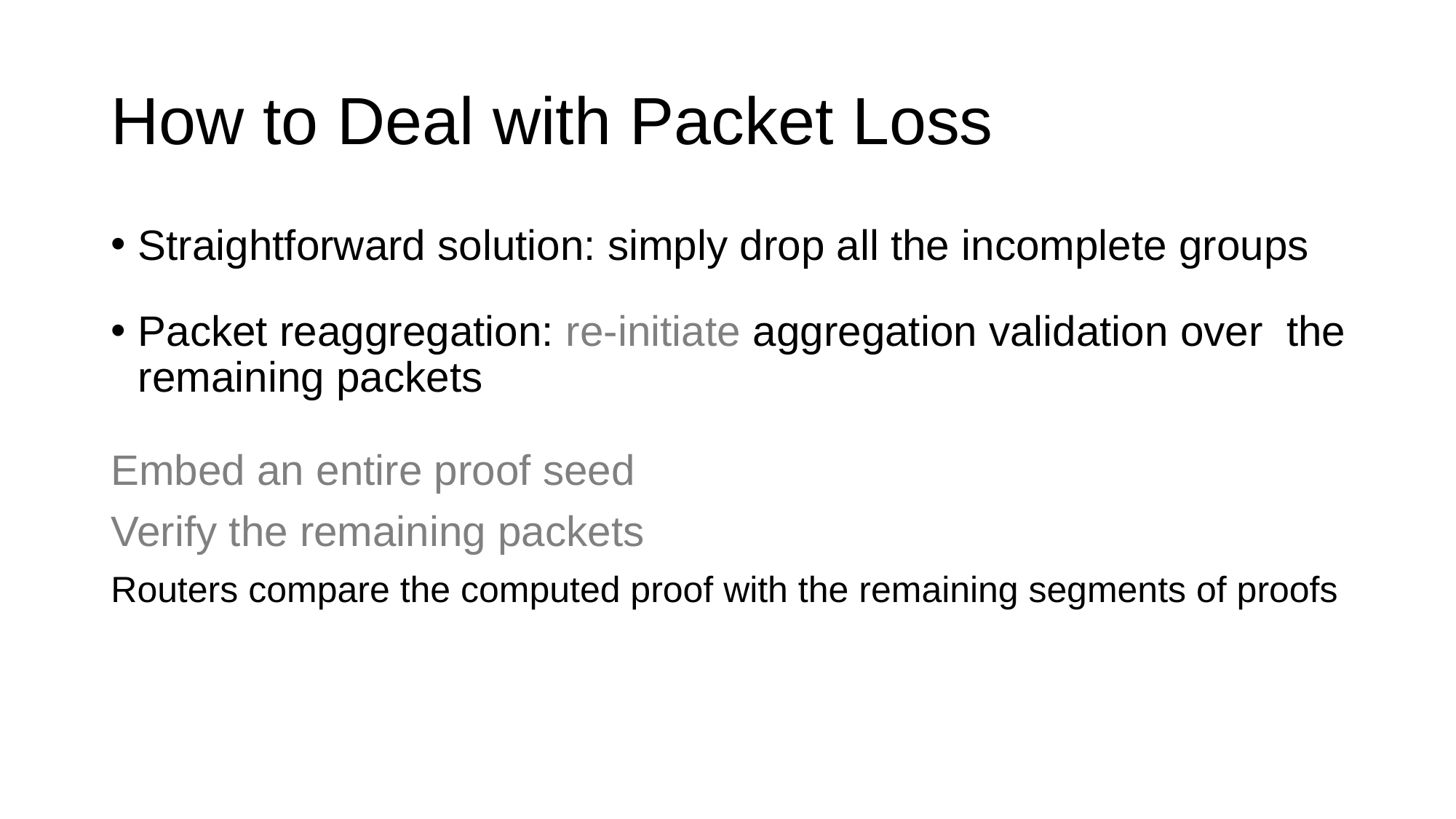

# How to Deal with Packet Loss
Straightforward solution: simply drop all the incomplete groups

Packet reaggregation: re-initiate aggregation validation over  the remaining packets

Embed an entire proof seed
Verify the remaining packets
Routers compare the computed proof with the remaining segments of proofs